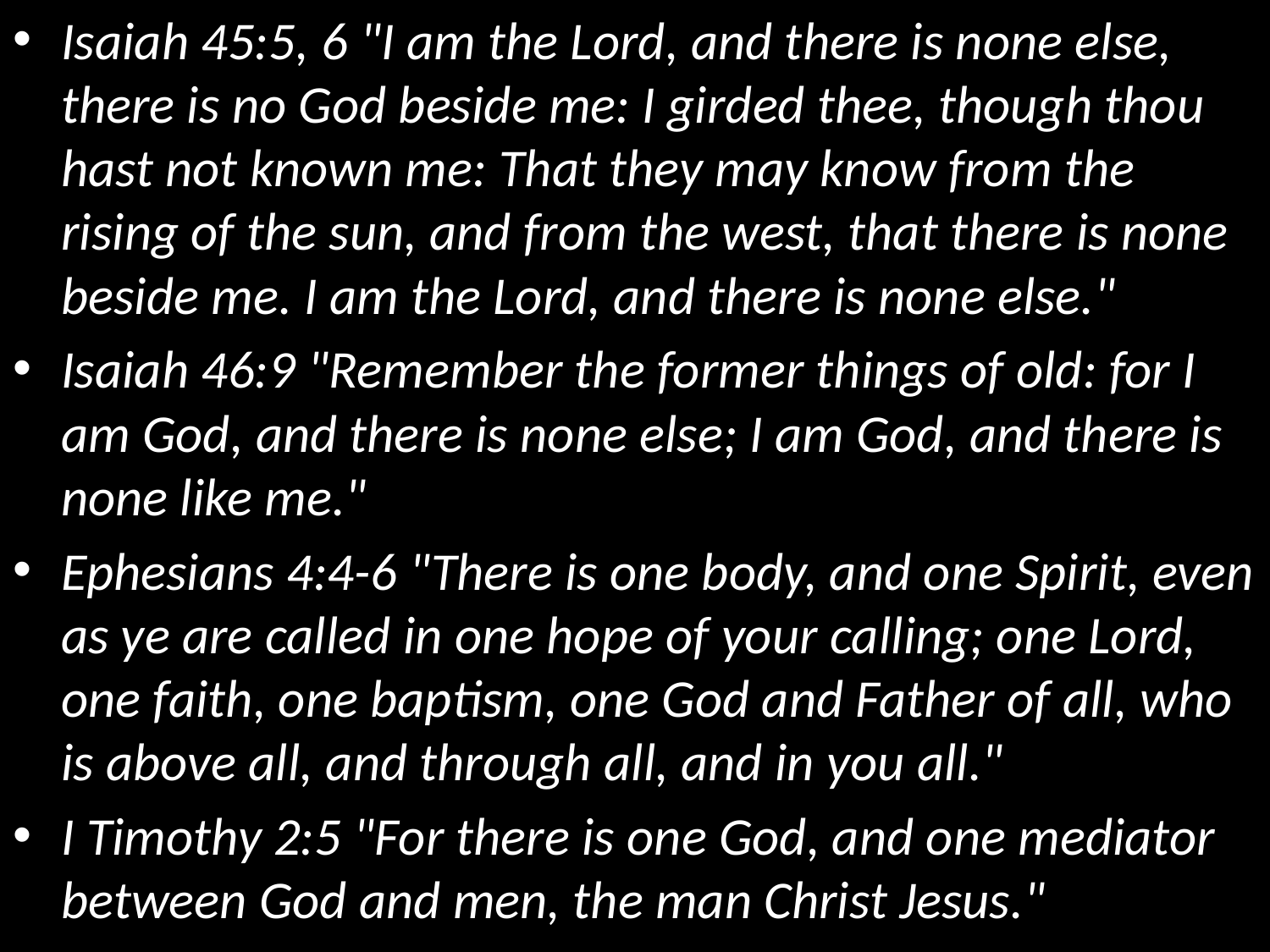

Isaiah 45:5, 6 "I am the Lord, and there is none else, there is no God beside me: I girded thee, though thou hast not known me: That they may know from the rising of the sun, and from the west, that there is none beside me. I am the Lord, and there is none else."
Isaiah 46:9 "Remember the former things of old: for I am God, and there is none else; I am God, and there is none like me."
Ephesians 4:4-6 "There is one body, and one Spirit, even as ye are called in one hope of your calling; one Lord, one faith, one baptism, one God and Father of all, who is above all, and through all, and in you all."
I Timothy 2:5 "For there is one God, and one mediator between God and men, the man Christ Jesus."